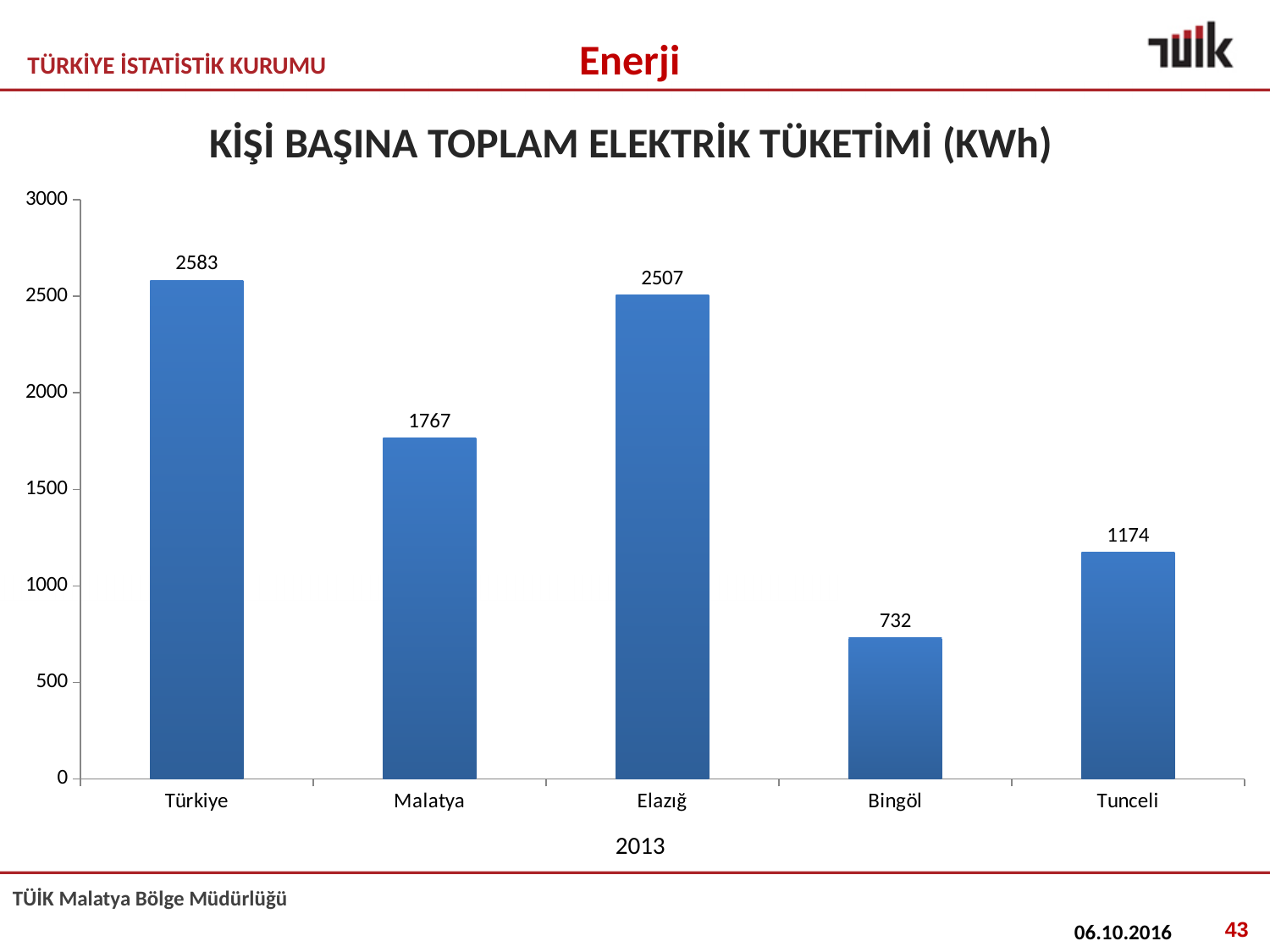

Enerji
# KİŞİ BAŞINA TOPLAM ELEKTRİK TÜKETİMİ (KWh)

### Chart

| Category |  |
|---|---|
| Türkiye | 2583.0 |
| Malatya | 1767.0 |
| Elazığ | 2507.0 |
| Bingöl | 732.0 |
| Tunceli | 1174.0 |
|  | 2013 |  |
| --- | --- | --- |
43
06.10.2016